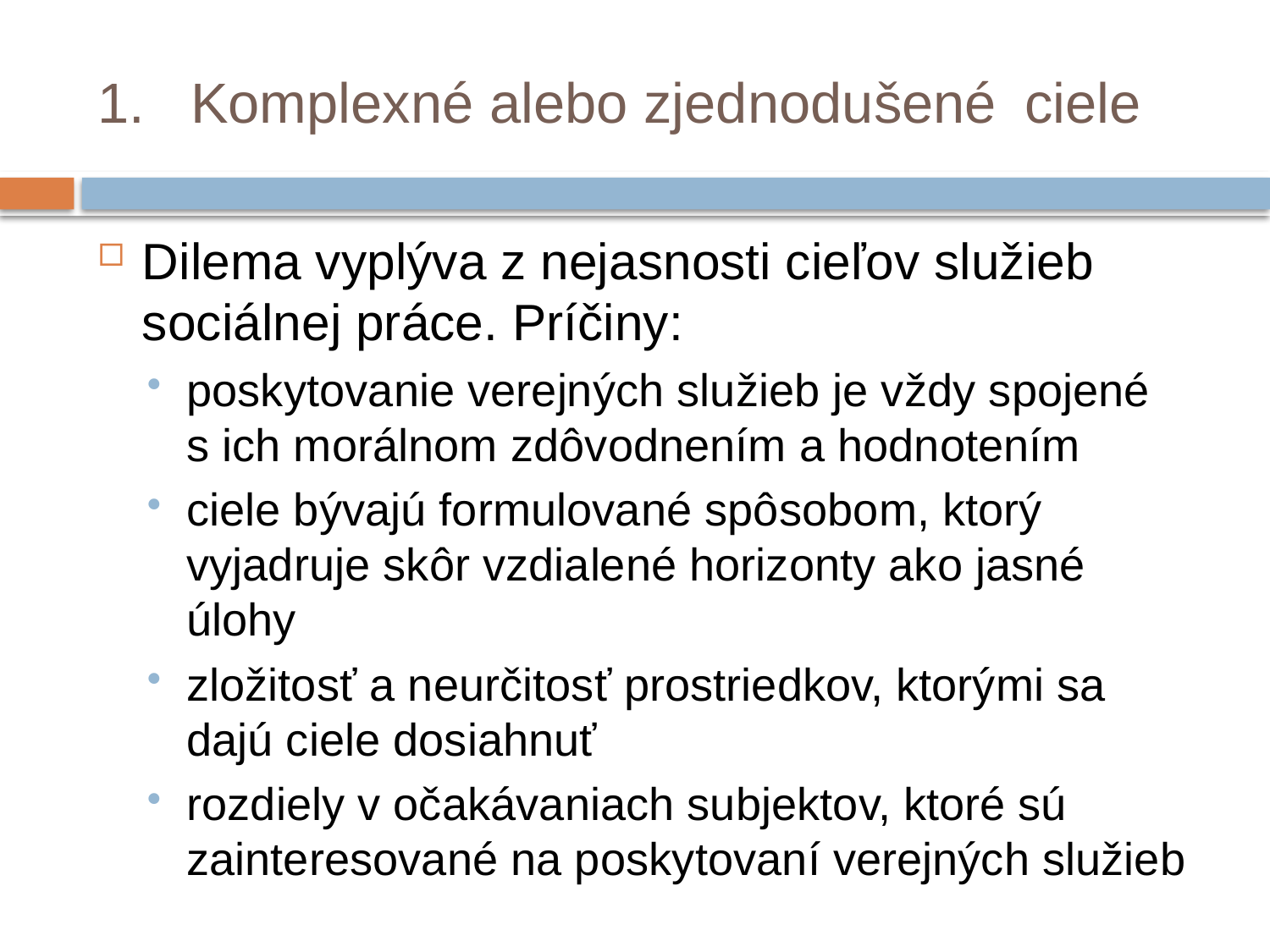

# 1. 	Komplexné alebo zjednodušené 	ciele
Dilema vyplýva z nejasnosti cieľov služieb sociálnej práce. Príčiny:
poskytovanie verejných služieb je vždy spojené s ich morálnom zdôvodnením a hodnotením
ciele bývajú formulované spôsobom, ktorý vyjadruje skôr vzdialené horizonty ako jasné úlohy
zložitosť a neurčitosť prostriedkov, ktorými sa dajú ciele dosiahnuť
rozdiely v očakávaniach subjektov, ktoré sú zainteresované na poskytovaní verejných služieb